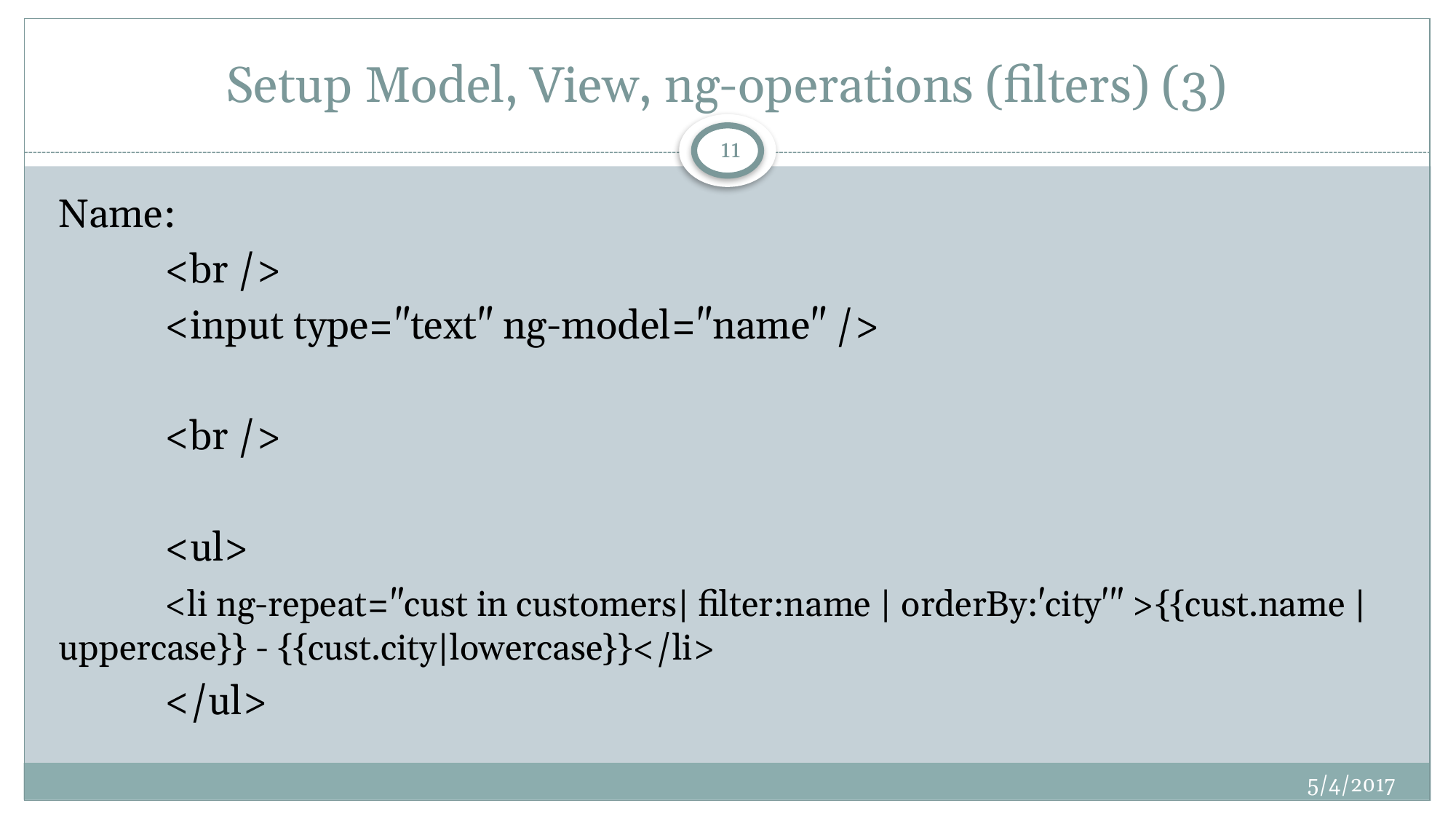

# Setup Model, View, ng-operations (filters) (3)
11
Name:
	<br />
	<input type="text" ng-model="name" />

	<br />

	<ul>
	<li ng-repeat="cust in customers| filter:name | orderBy:'city'" >{{cust.name |uppercase}} - {{cust.city|lowercase}}</li>
	</ul>
5/4/2017